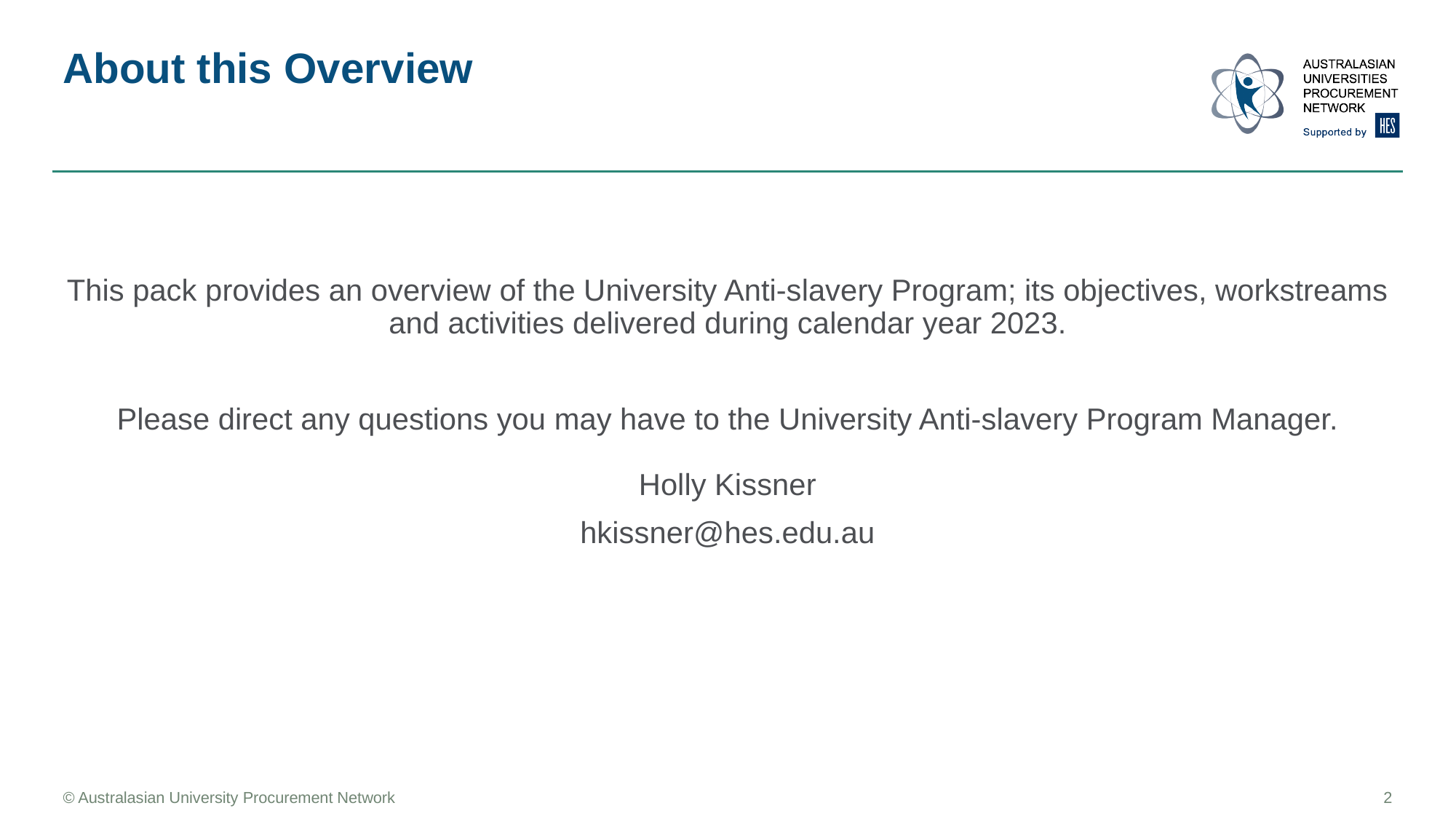

# About this Overview

This pack provides an overview of the University Anti-slavery Program; its objectives, workstreams and activities delivered during calendar year 2023.

Please direct any questions you may have to the University Anti-slavery Program Manager.
Holly Kissner
hkissner@hes.edu.au
© Australasian University Procurement Network
2